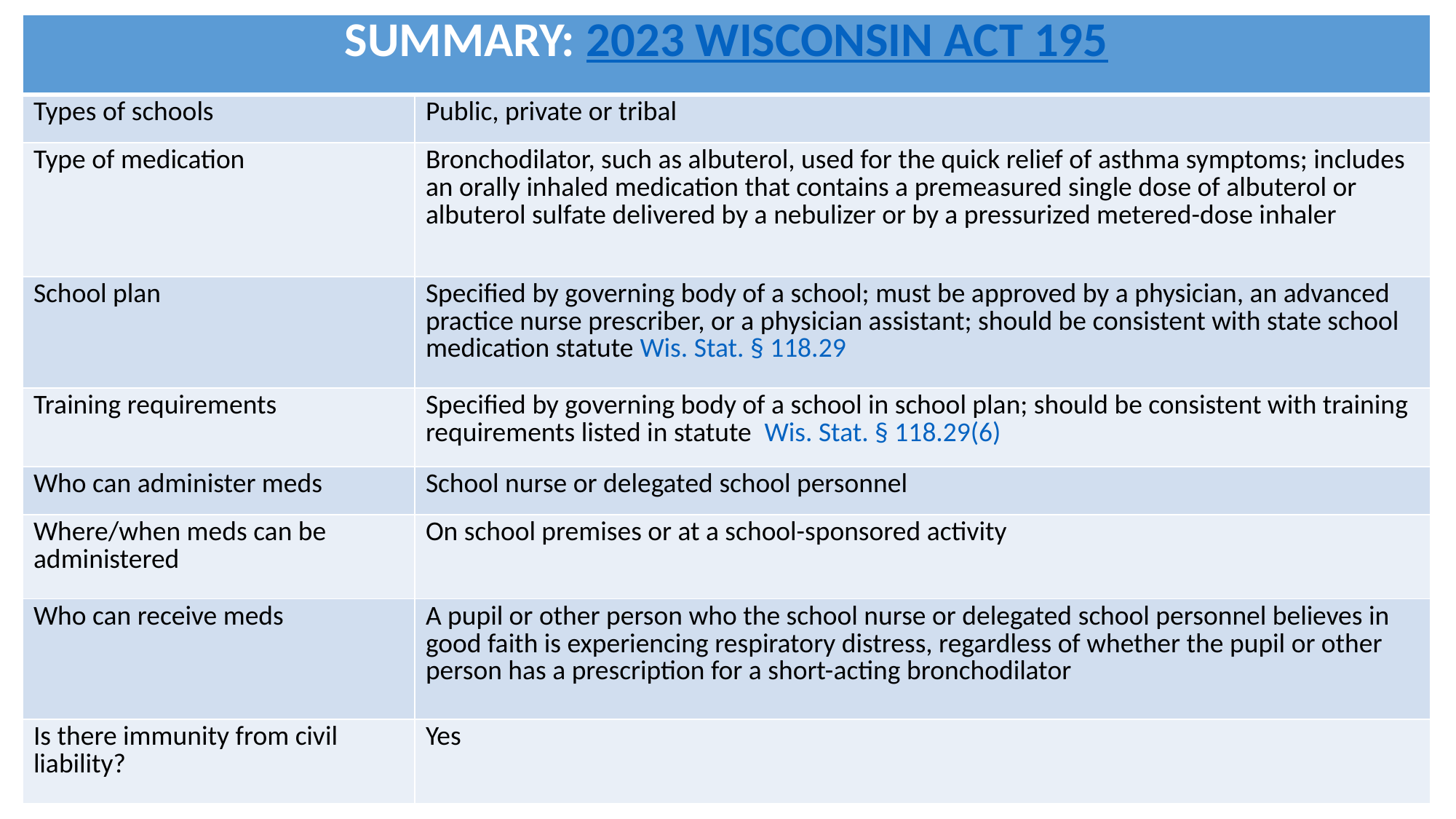

| SUMMARY: 2023 WISCONSIN ACT 195 |  |
| --- | --- |
| Types of schools | Public, private or tribal |
| Type of medication | Bronchodilator, such as albuterol, used for the quick relief of asthma symptoms; includes an orally inhaled medication that contains a premeasured single dose of albuterol or albuterol sulfate delivered by a nebulizer or by a pressurized metered-dose inhaler |
| School plan | Specified by governing body of a school; must be approved by a physician, an advanced practice nurse prescriber, or a physician assistant; should be consistent with state school medication statute Wis. Stat. § 118.29 |
| Training requirements | Specified by governing body of a school in school plan; should be consistent with training requirements listed in statute  Wis. Stat. § 118.29(6) |
| Who can administer meds | School nurse or delegated school personnel |
| Where/when meds can be administered | On school premises or at a school-sponsored activity |
| Who can receive meds | A pupil or other person who the school nurse or delegated school personnel believes in good faith is experiencing respiratory distress, regardless of whether the pupil or other person has a prescription for a short-acting bronchodilator |
| Is there immunity from civil liability? | Yes |
Summary (see table next slide)